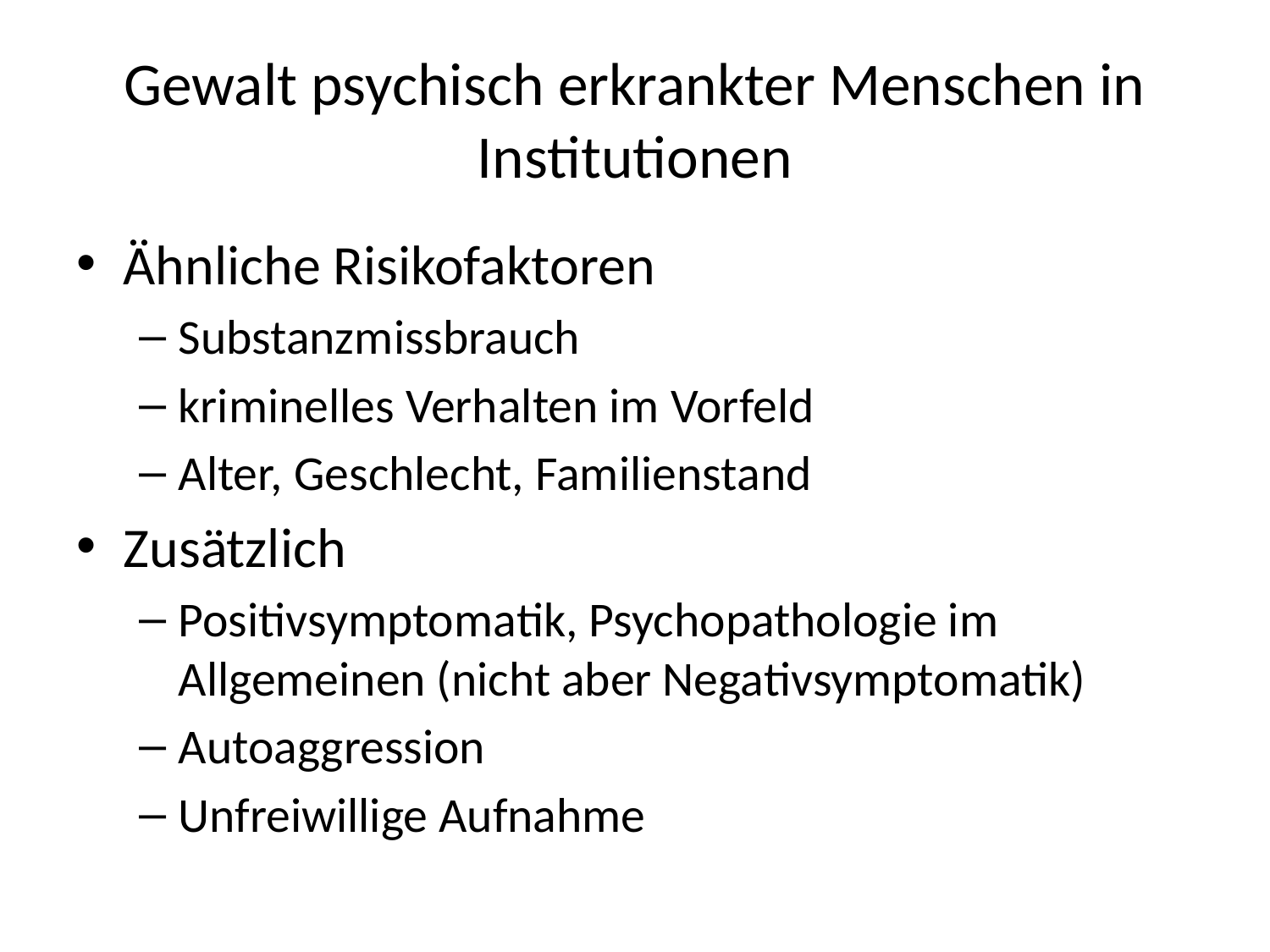

# Gewalt psychisch erkrankter Menschen in Institutionen
Ähnliche Risikofaktoren
Substanzmissbrauch
kriminelles Verhalten im Vorfeld
Alter, Geschlecht, Familienstand
Zusätzlich
Positivsymptomatik, Psychopathologie im Allgemeinen (nicht aber Negativsymptomatik)
Autoaggression
Unfreiwillige Aufnahme